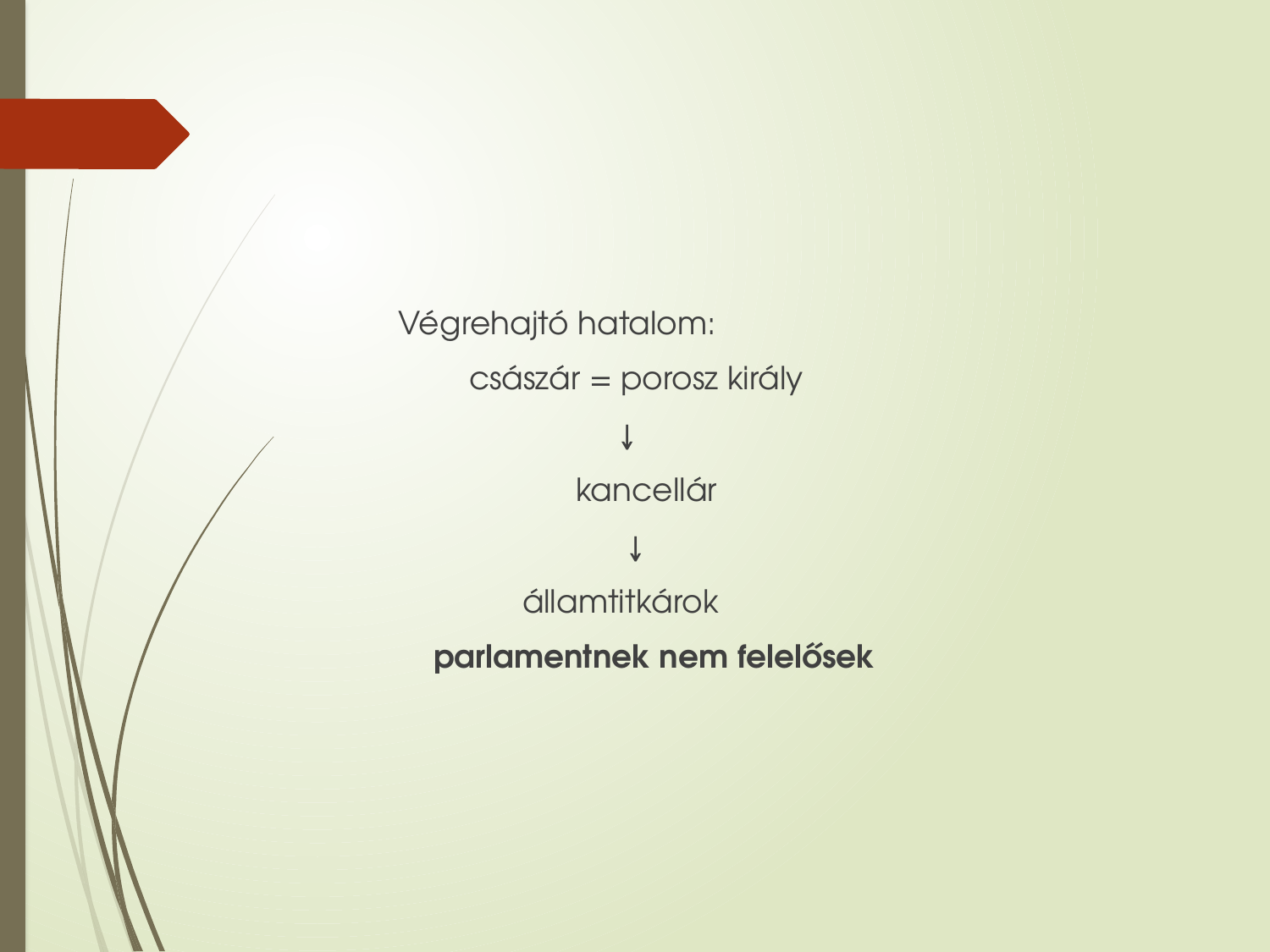

#
             Végrehajtó hatalom:
                     császár = porosz király
                                      ↓
                                 kancellár
                                       ↓
                           államtitkárok
                 parlamentnek nem felelősek